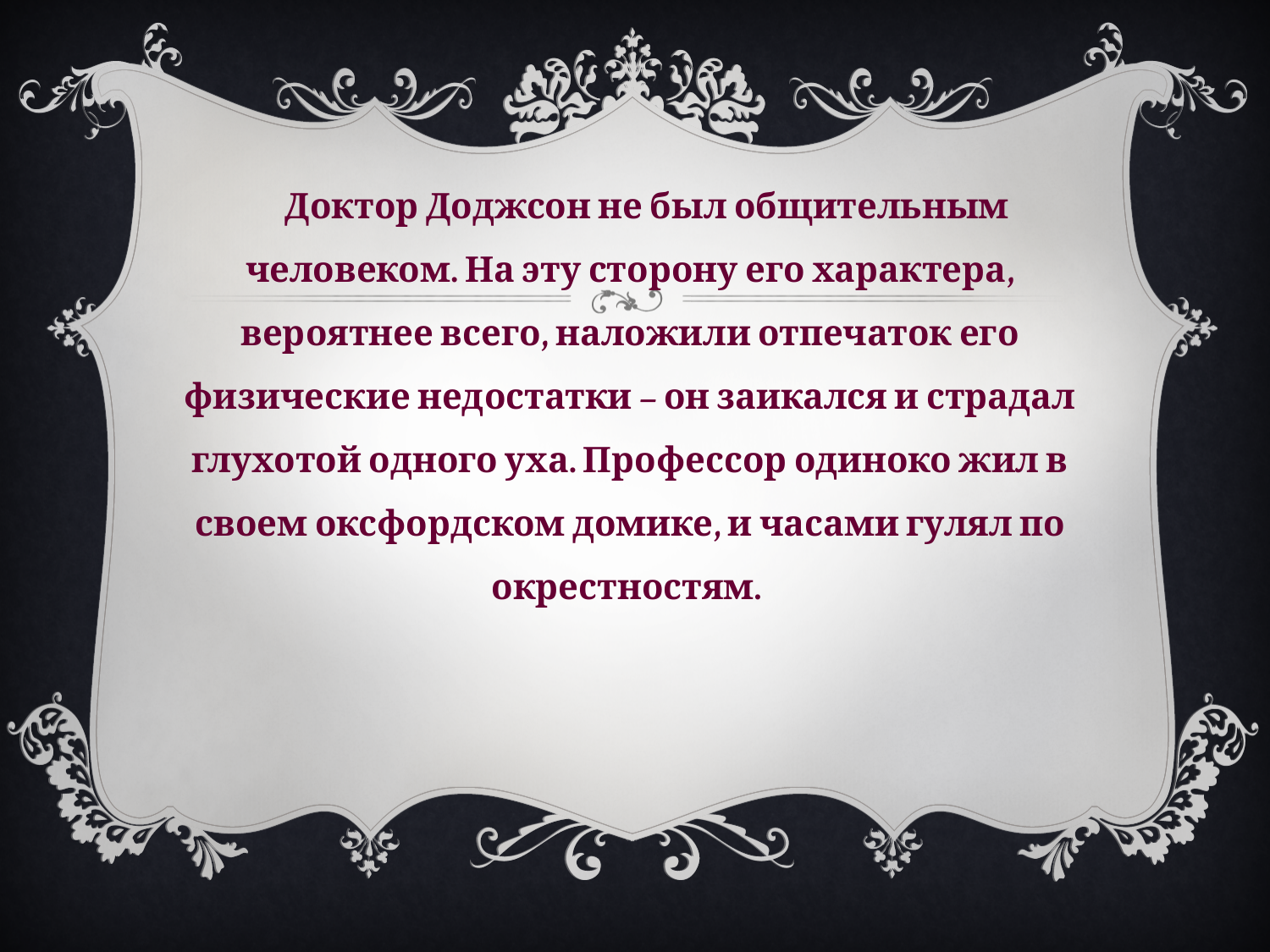

Доктор Доджсон не был общительным человеком. На эту сторону его характера, вероятнее всего, наложили отпечаток его физические недостатки – он заикался и страдал глухотой одного уха. Профессор одиноко жил в своем оксфордском домике, и часами гулял по окрестностям.
#